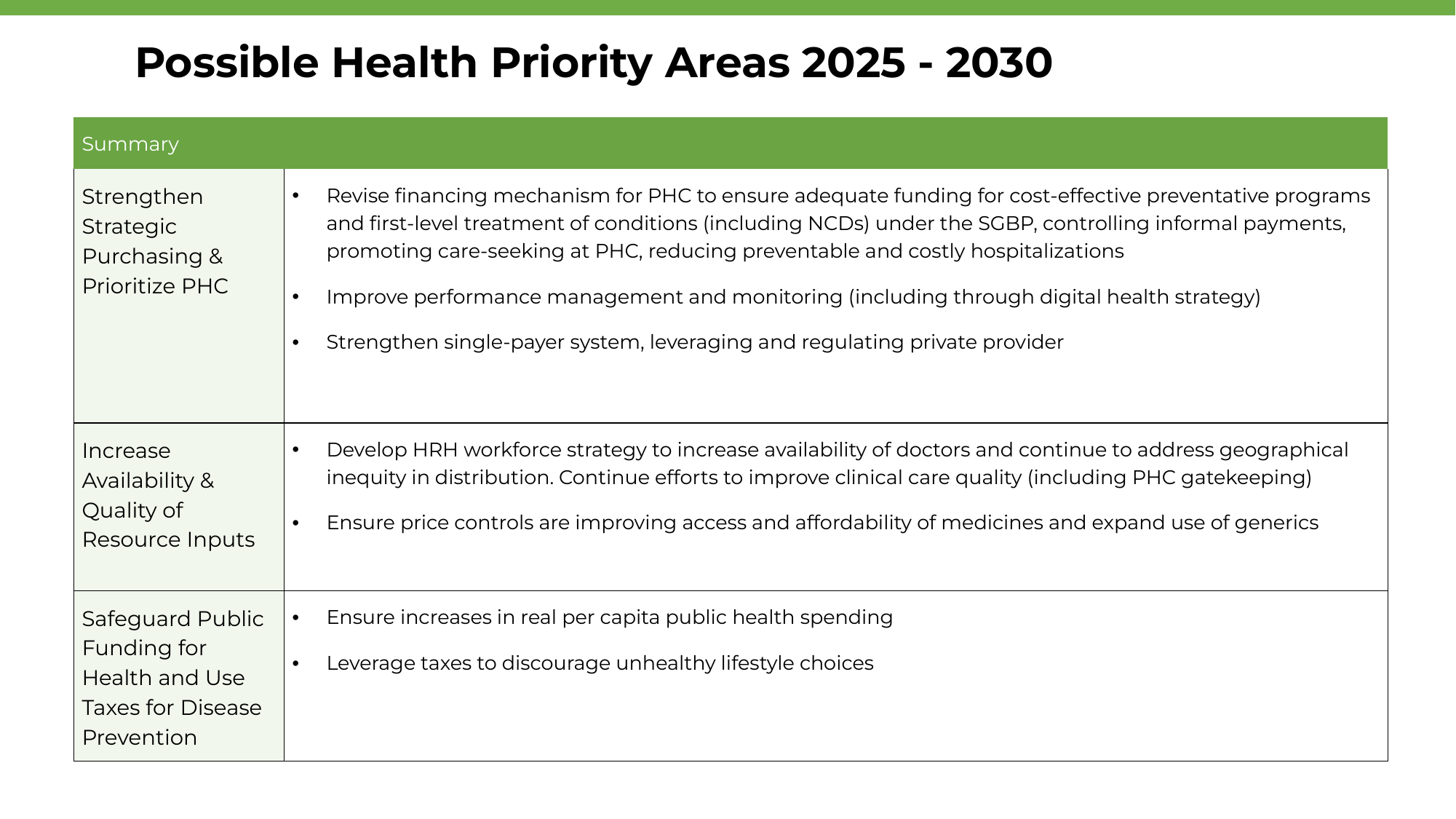

Possible Health Priority Areas 2025 - 2030
| Summary |  |
| --- | --- |
| Strengthen Strategic Purchasing & Prioritize PHC | Revise financing mechanism for PHC to ensure adequate funding for cost-effective preventative programs and first-level treatment of conditions (including NCDs) under the SGBP, controlling informal payments, promoting care-seeking at PHC, reducing preventable and costly hospitalizations Improve performance management and monitoring (including through digital health strategy) Strengthen single-payer system, leveraging and regulating private provider |
| Increase Availability & Quality of Resource Inputs | Develop HRH workforce strategy to increase availability of doctors and continue to address geographical inequity in distribution. Continue efforts to improve clinical care quality (including PHC gatekeeping) Ensure price controls are improving access and affordability of medicines and expand use of generics |
| Safeguard Public Funding for Health and Use Taxes for Disease Prevention | Ensure increases in real per capita public health spending Leverage taxes to discourage unhealthy lifestyle choices |